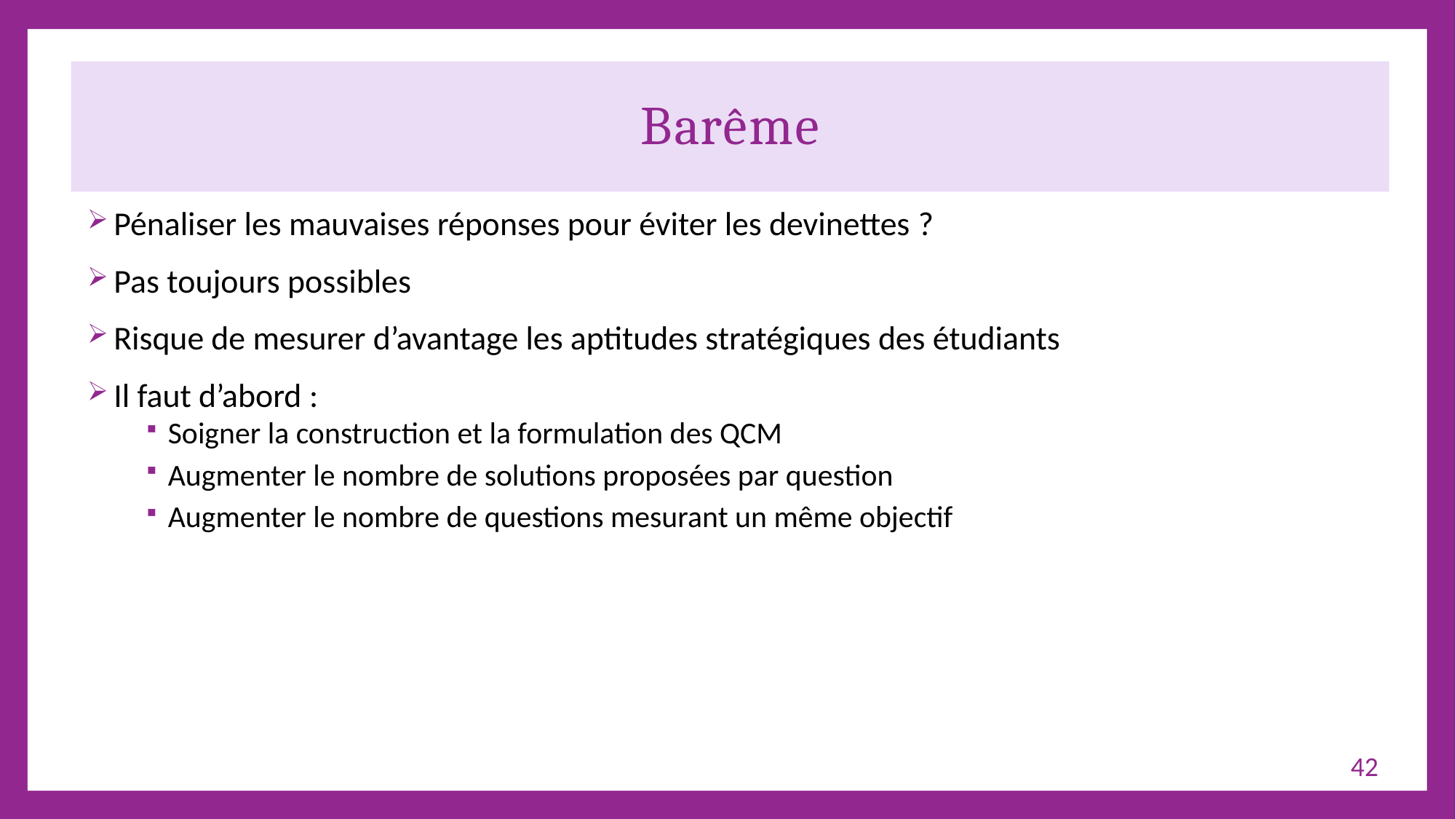

# Barême
Pénaliser les mauvaises réponses pour éviter les devinettes ?
Pas toujours possibles
Risque de mesurer d’avantage les aptitudes stratégiques des étudiants
Il faut d’abord :
Soigner la construction et la formulation des QCM
Augmenter le nombre de solutions proposées par question
Augmenter le nombre de questions mesurant un même objectif
42